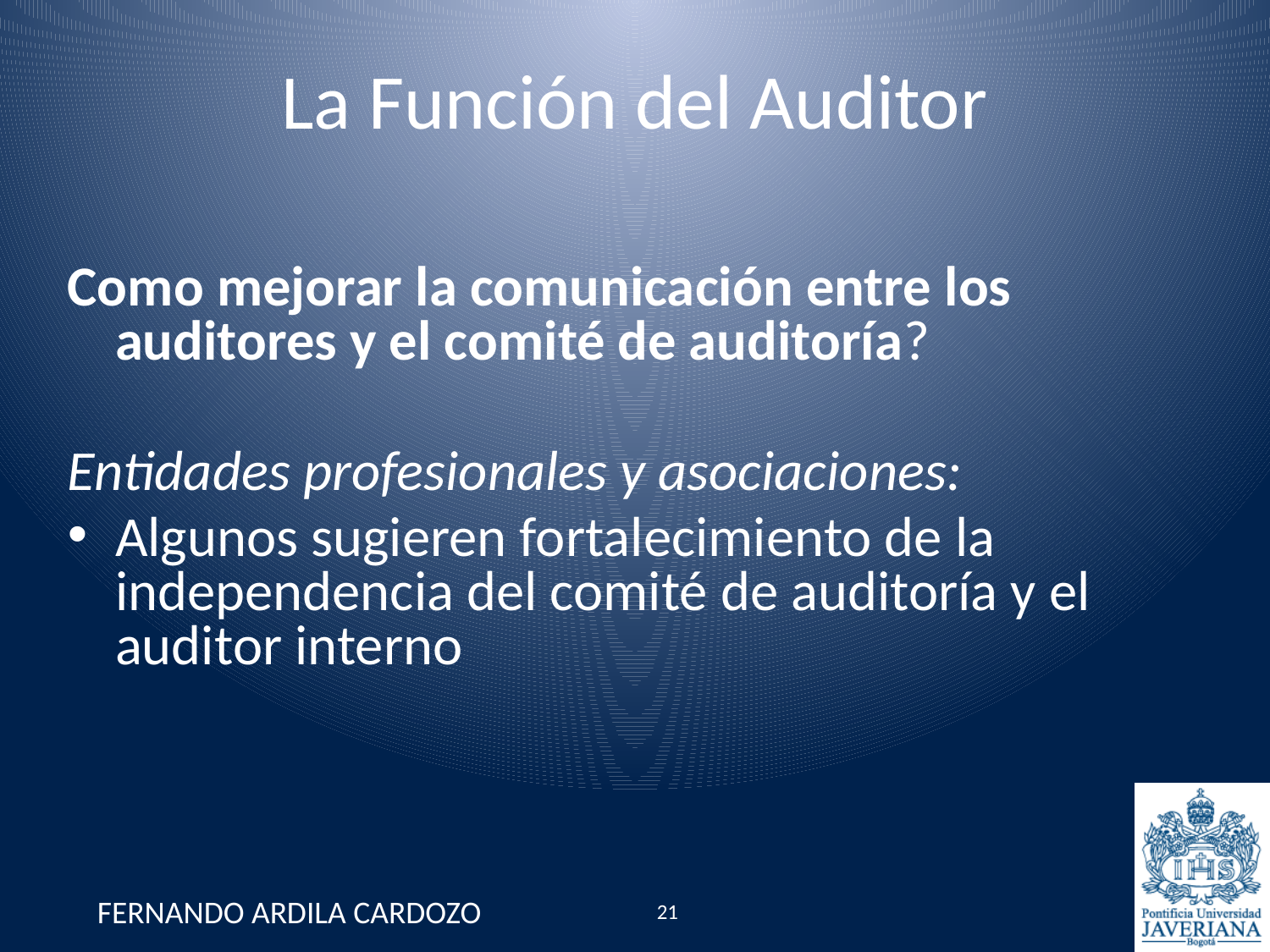

La Función del Auditor
Como mejorar la comunicación entre los auditores y el comité de auditoría?

Entidades profesionales y asociaciones:
Algunos sugieren fortalecimiento de la independencia del comité de auditoría y el auditor interno

FERNANDO ARDILA CARDOZO
21